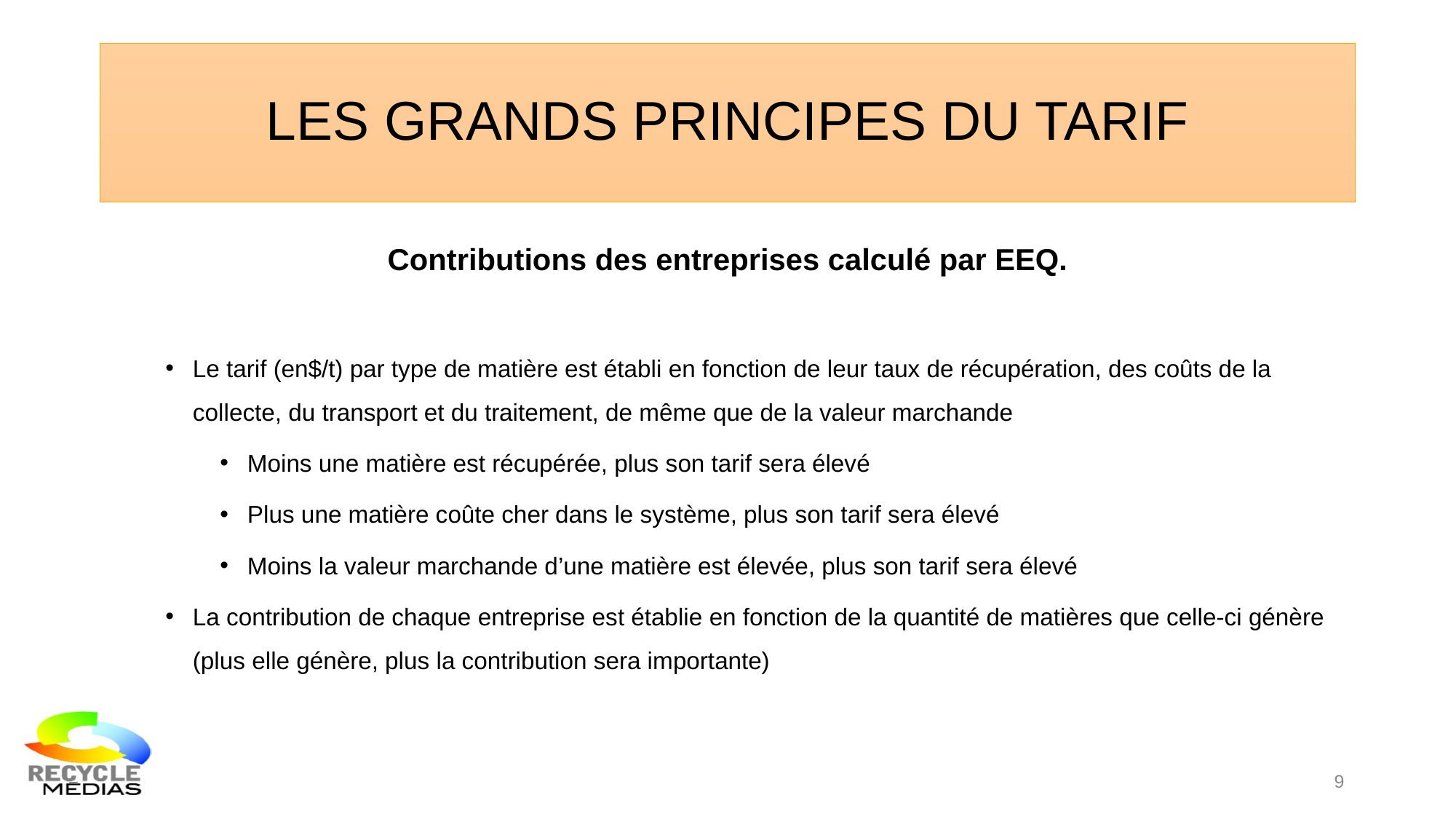

# Les grands principes du tarif
Contributions des entreprises calculé par EEQ.

Le tarif (en$/t) par type de matière est établi en fonction de leur taux de récupération, des coûts de la collecte, du transport et du traitement, de même que de la valeur marchande
Moins une matière est récupérée, plus son tarif sera élevé
Plus une matière coûte cher dans le système, plus son tarif sera élevé
Moins la valeur marchande d’une matière est élevée, plus son tarif sera élevé
La contribution de chaque entreprise est établie en fonction de la quantité de matières que celle-ci génère (plus elle génère, plus la contribution sera importante)
9